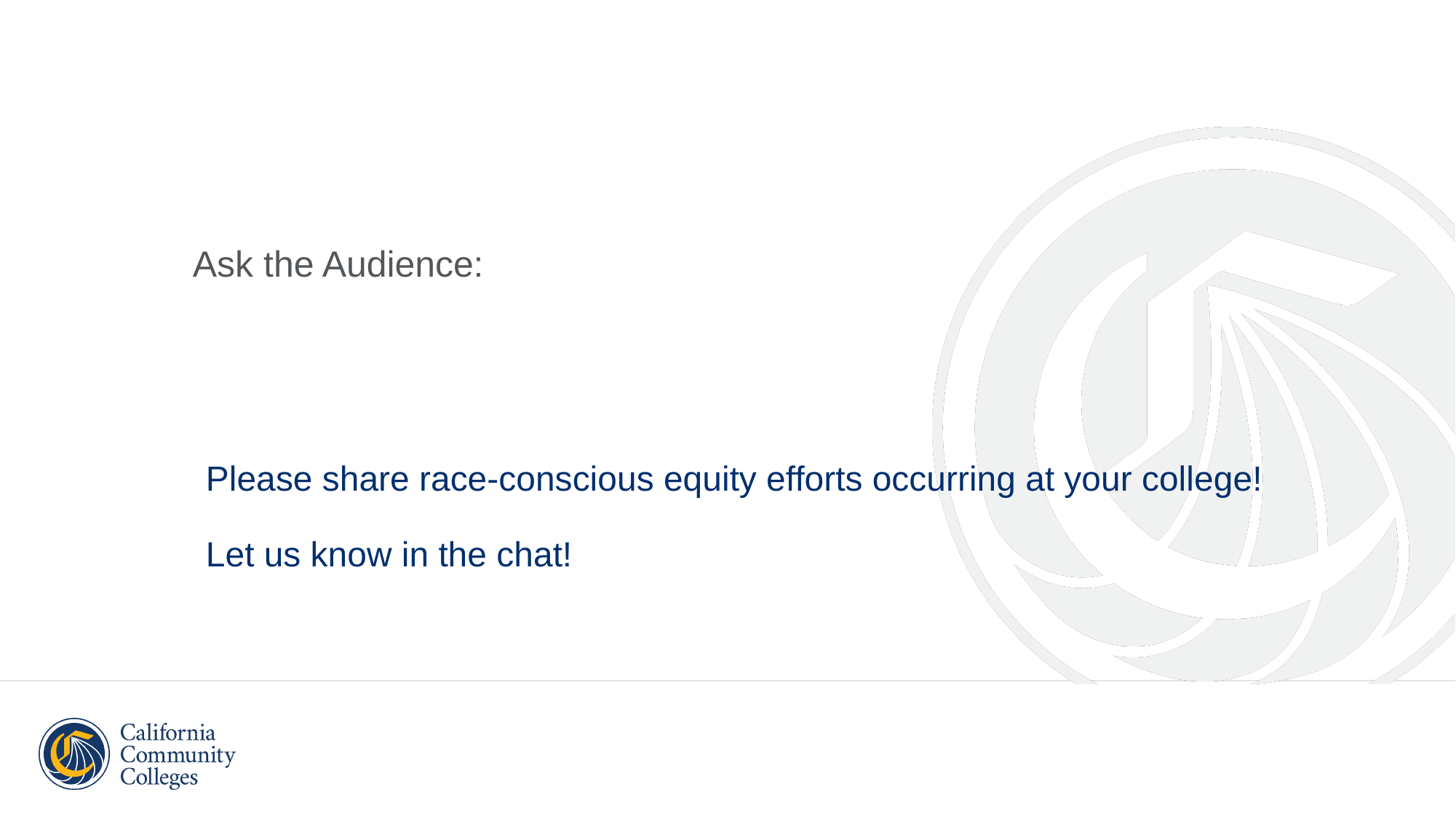

Ask the Audience:
# Please share race-conscious equity efforts occurring at your college!

Let us know in the chat!